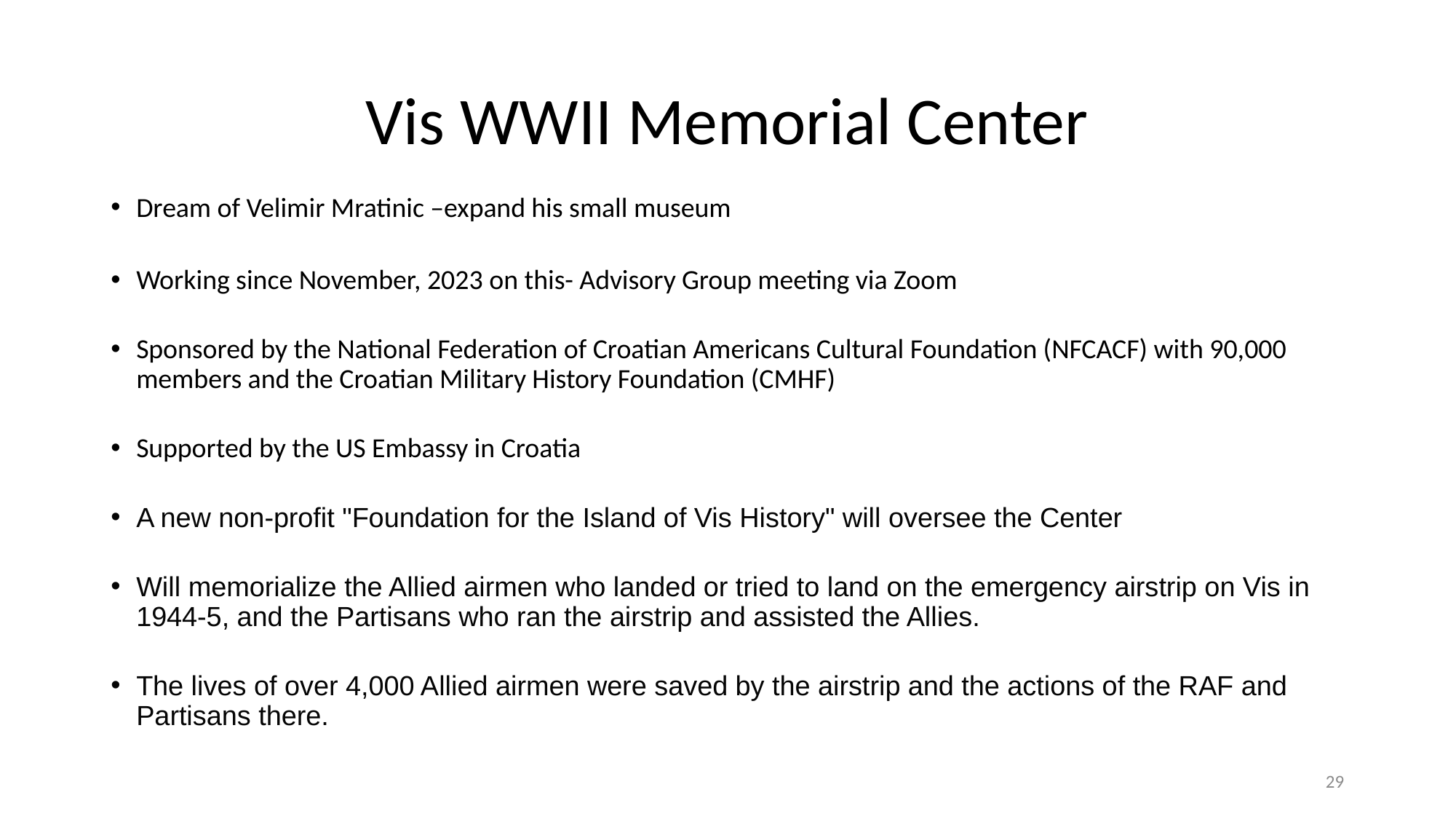

# Vis WWII Memorial Center
Dream of Velimir Mratinic –expand his small museum
Working since November, 2023 on this- Advisory Group meeting via Zoom
Sponsored by the National Federation of Croatian Americans Cultural Foundation (NFCACF) with 90,000 members and the Croatian Military History Foundation (CMHF)
Supported by the US Embassy in Croatia
A new non-profit "Foundation for the Island of Vis History" will oversee the Center
Will memorialize the Allied airmen who landed or tried to land on the emergency airstrip on Vis in 1944-5, and the Partisans who ran the airstrip and assisted the Allies.
The lives of over 4,000 Allied airmen were saved by the airstrip and the actions of the RAF and Partisans there.

29